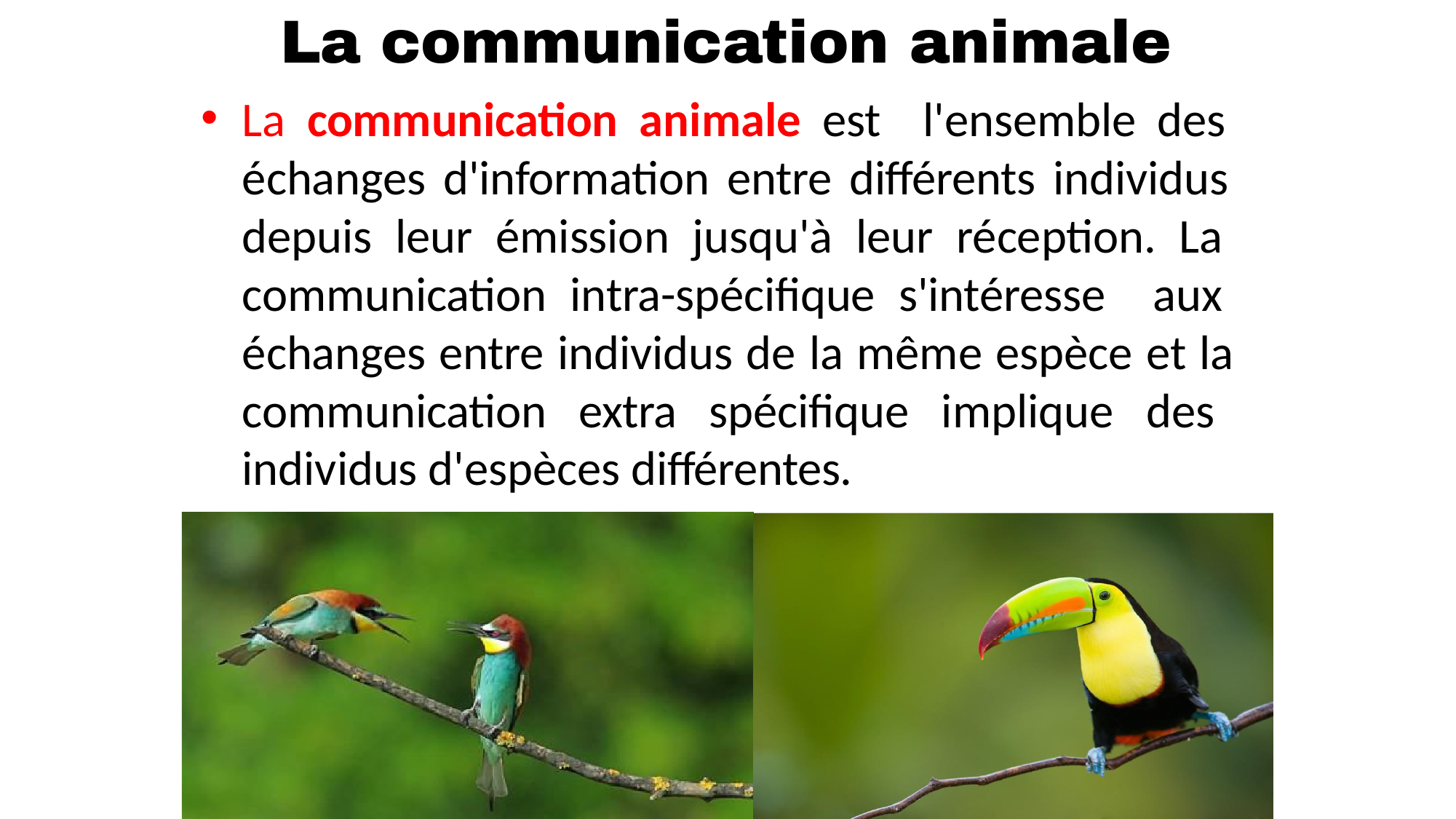

# La communication animale
La communication animale est  l'ensemble des  échanges d'information entre différents individus  depuis leur émission jusqu'à leur réception. La  communication intra-spécifique s'intéresse  aux  échanges entre individus de la même espèce et la  communication extra spécifique implique des  individus d'espèces différentes.